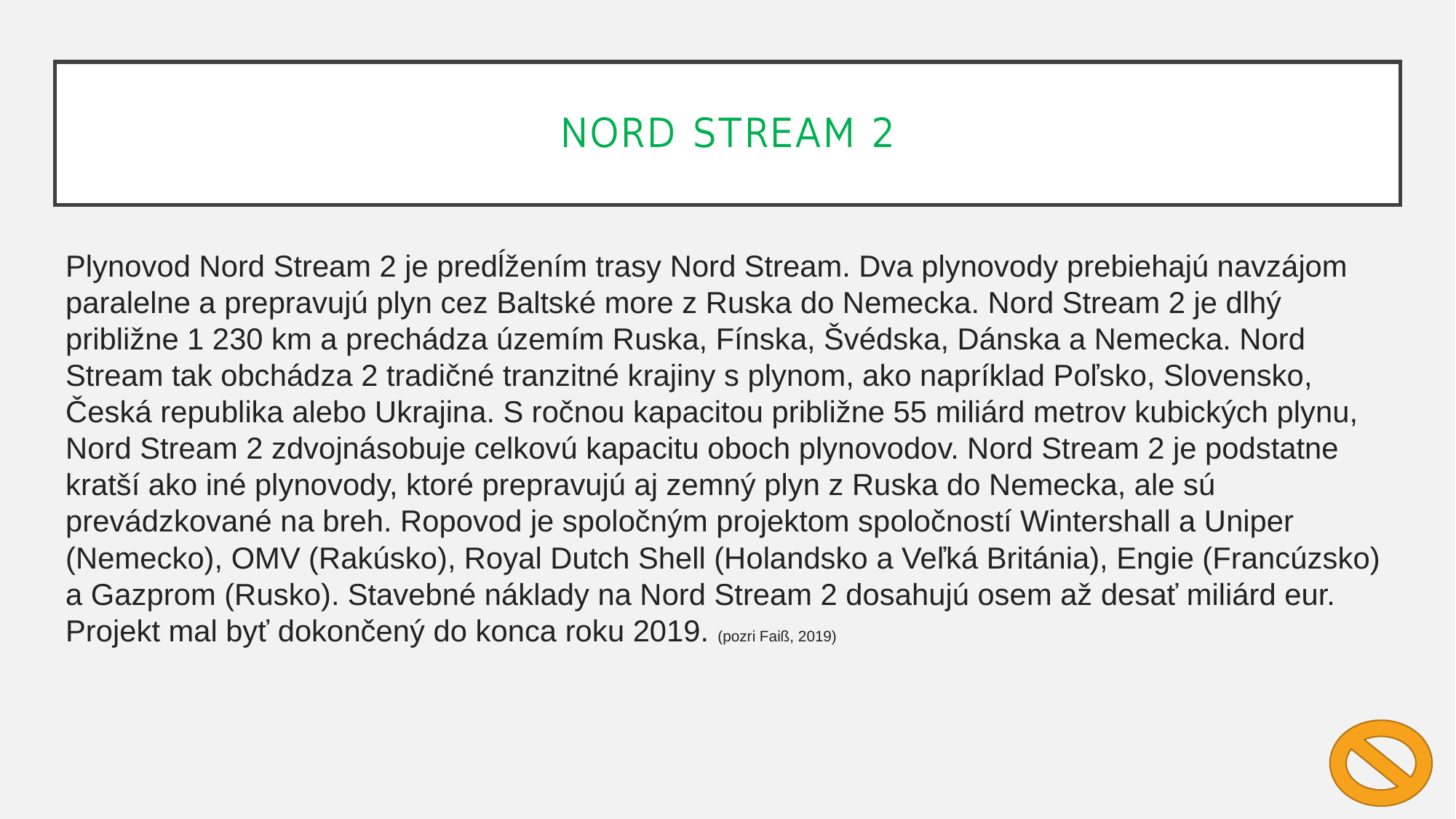

Nord Stream 2
Plynovod Nord Stream 2 je predĺžením trasy Nord Stream. Dva plynovody prebiehajú navzájom paralelne a prepravujú plyn cez Baltské more z Ruska do Nemecka. Nord Stream 2 je dlhý približne 1 230 km a prechádza územím Ruska, Fínska, Švédska, Dánska a Nemecka. Nord Stream tak obchádza 2 tradičné tranzitné krajiny s plynom, ako napríklad Poľsko, Slovensko, Česká republika alebo Ukrajina. S ročnou kapacitou približne 55 miliárd metrov kubických plynu, Nord Stream 2 zdvojnásobuje celkovú kapacitu oboch plynovodov. Nord Stream 2 je podstatne kratší ako iné plynovody, ktoré prepravujú aj zemný plyn z Ruska do Nemecka, ale sú prevádzkované na breh. Ropovod je spoločným projektom spoločností Wintershall a Uniper (Nemecko), OMV (Rakúsko), Royal Dutch Shell (Holandsko a Veľká Británia), Engie (Francúzsko) a Gazprom (Rusko). Stavebné náklady na Nord Stream 2 dosahujú osem až desať miliárd eur. Projekt mal byť dokončený do konca roku 2019. (pozri Faiß, 2019)